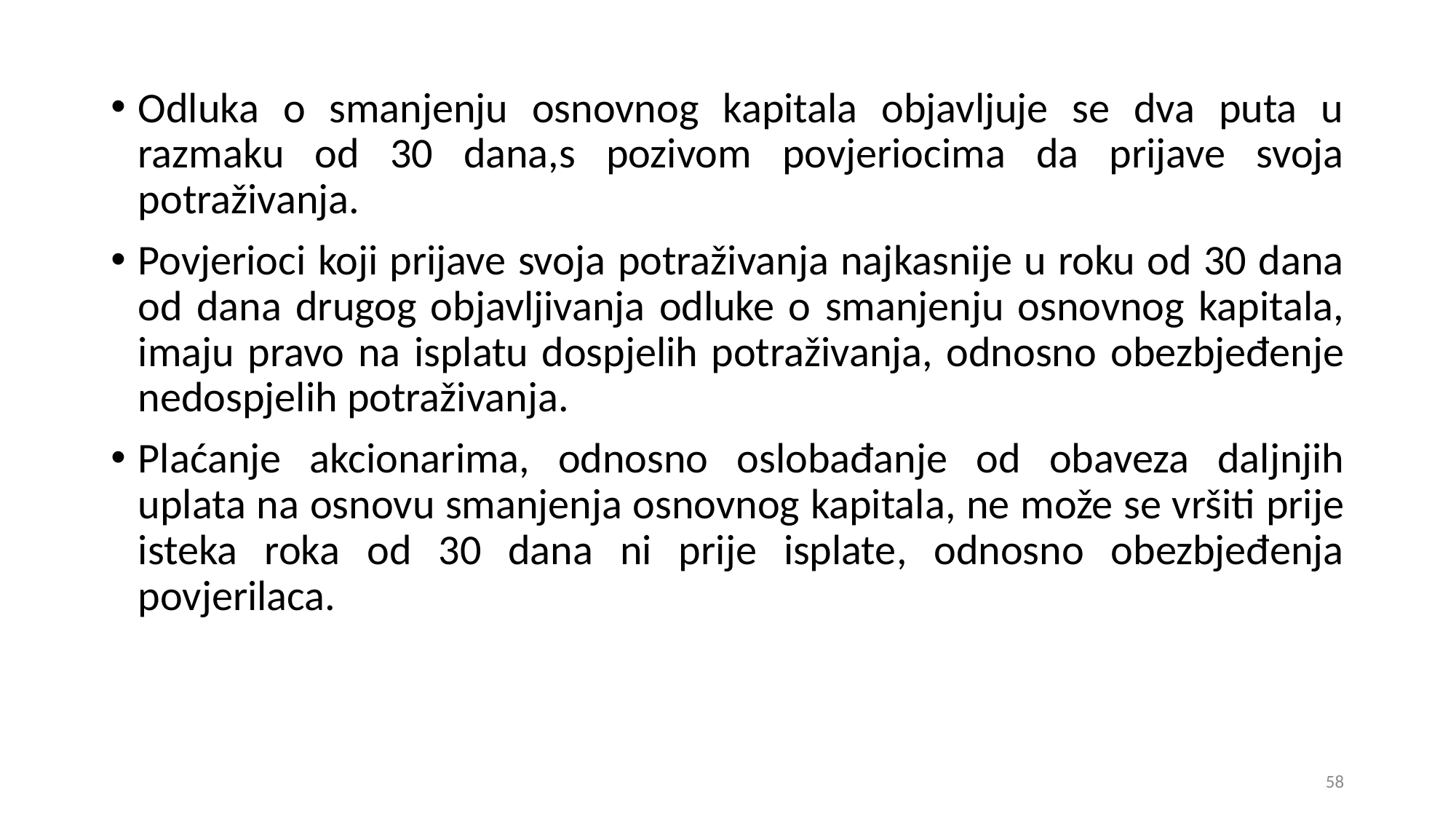

Odluka o smanjenju osnovnog kapitala objavljuje se dva puta u razmaku od 30 dana,s pozivom povjeriocima da prijave svoja potraživanja.
Povjerioci koji prijave svoja potraživanja najkasnije u roku od 30 dana od dana drugog objavljivanja odluke o smanjenju osnovnog kapitala, imaju pravo na isplatu dospjelih potraživanja, odnosno obezbjeđenje nedospjelih potraživanja.
Plaćanje akcionarima, odnosno oslobađanje od obaveza daljnjih uplata na osnovu smanjenja osnovnog kapitala, ne može se vršiti prije isteka roka od 30 dana ni prije isplate, odnosno obezbjeđenja povjerilaca.

58